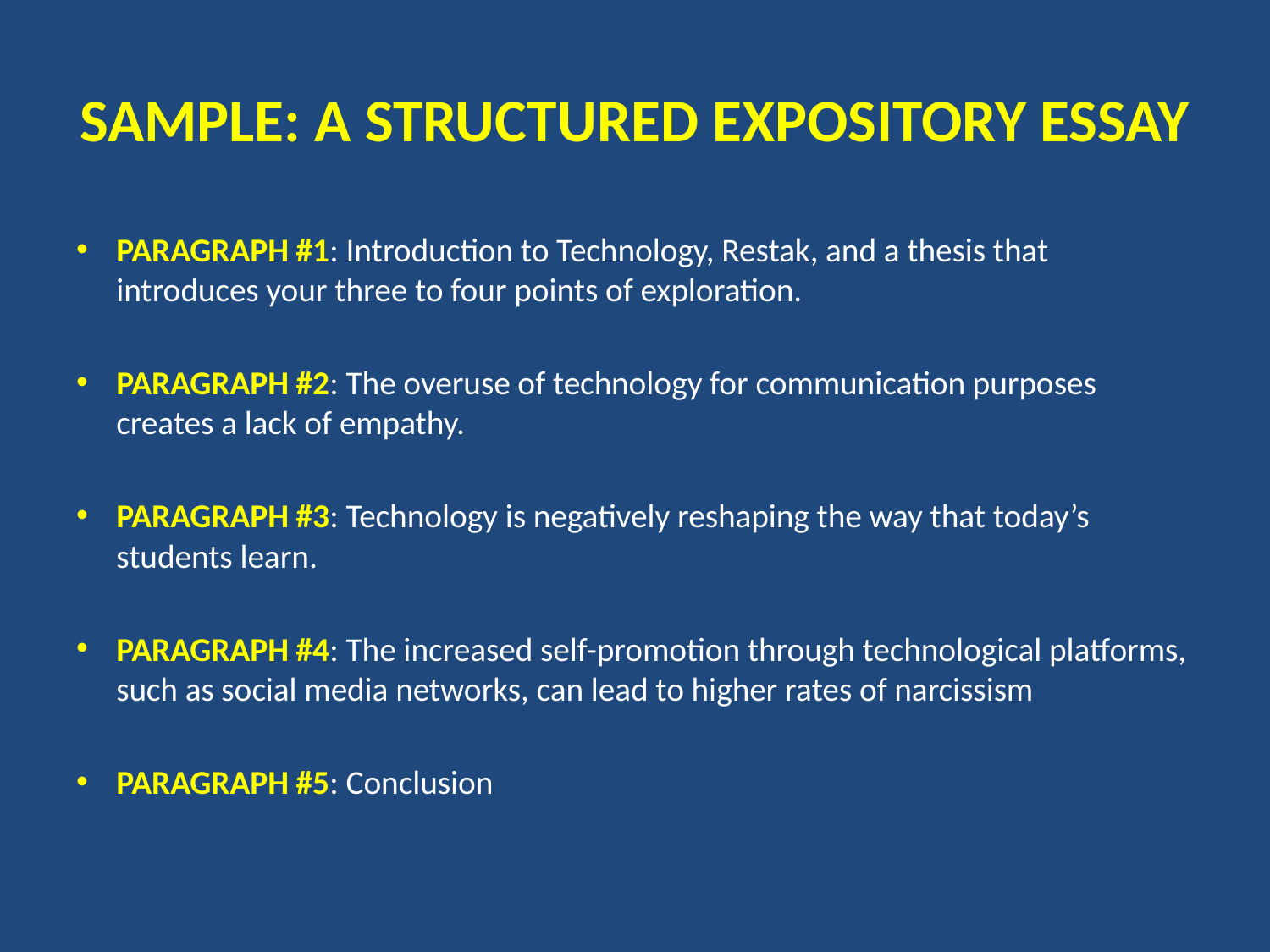

# SAMPLE: A STRUCTURED EXPOSITORY ESSAY
PARAGRAPH #1: Introduction to Technology, Restak, and a thesis that introduces your three to four points of exploration.

PARAGRAPH #2: The overuse of technology for communication purposes creates a lack of empathy.

PARAGRAPH #3: Technology is negatively reshaping the way that today’s students learn.

PARAGRAPH #4: The increased self-promotion through technological platforms, such as social media networks, can lead to higher rates of narcissism

PARAGRAPH #5: Conclusion